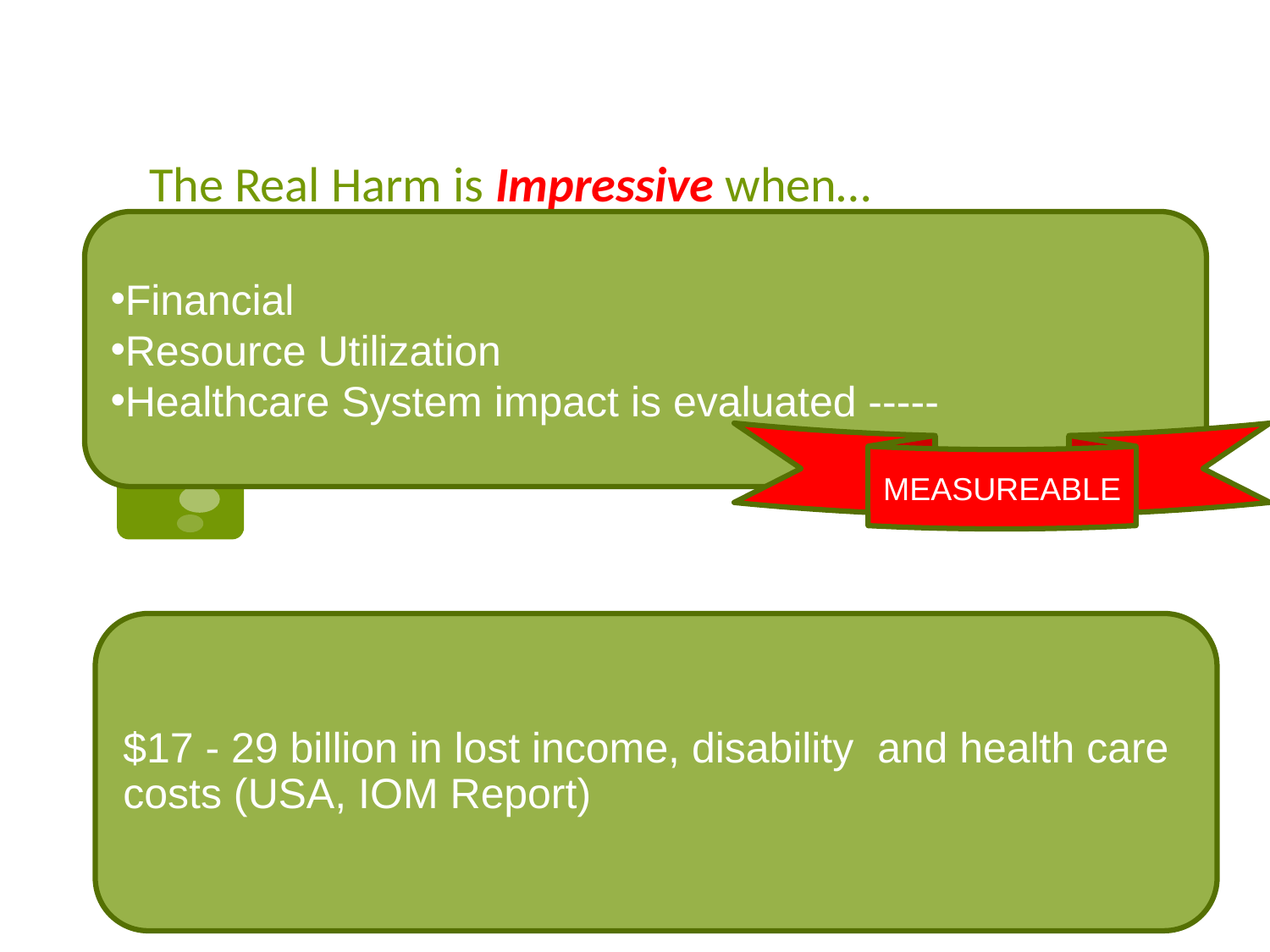

# The Real Harm is Impressive when…
Financial
Resource Utilization
Healthcare System impact is evaluated -----
MEASUREABLE

$17 - 29 billion in lost income, disability  and health care costs (USA, IOM Report)